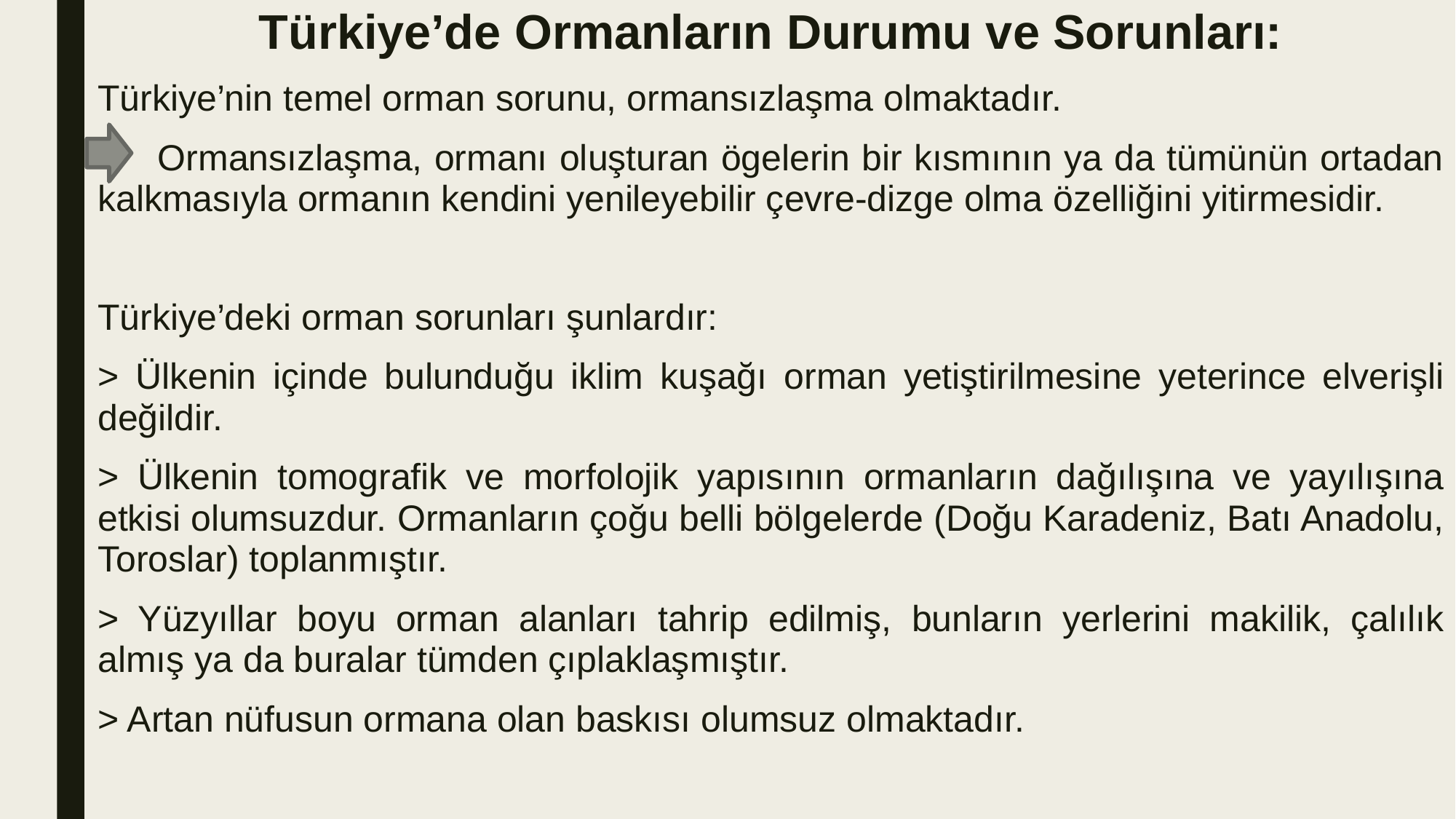

Türkiye’de Ormanların Durumu ve Sorunları:
Türkiye’nin temel orman sorunu, ormansızlaşma olmaktadır.
     Ormansızlaşma, ormanı oluşturan ögelerin bir kısmının ya da tümünün ortadan kalkmasıyla ormanın kendini yenileyebilir çevre-dizge olma özelliğini yitirmesidir.

Türkiye’deki orman sorunları şunlardır:
> Ülkenin içinde bulunduğu iklim kuşağı orman yetiştirilmesine yeterince elverişli değildir.
> Ülkenin tomografik ve morfolojik yapısının ormanların dağılışına ve yayılışına etkisi olumsuzdur. Ormanların çoğu belli bölgelerde (Doğu Karadeniz, Batı Anadolu, Toroslar) toplanmıştır.
> Yüzyıllar boyu orman alanları tahrip edilmiş, bunların yerlerini makilik, çalılık almış ya da buralar tümden çıplaklaşmıştır.
> Artan nüfusun ormana olan baskısı olumsuz olmaktadır.